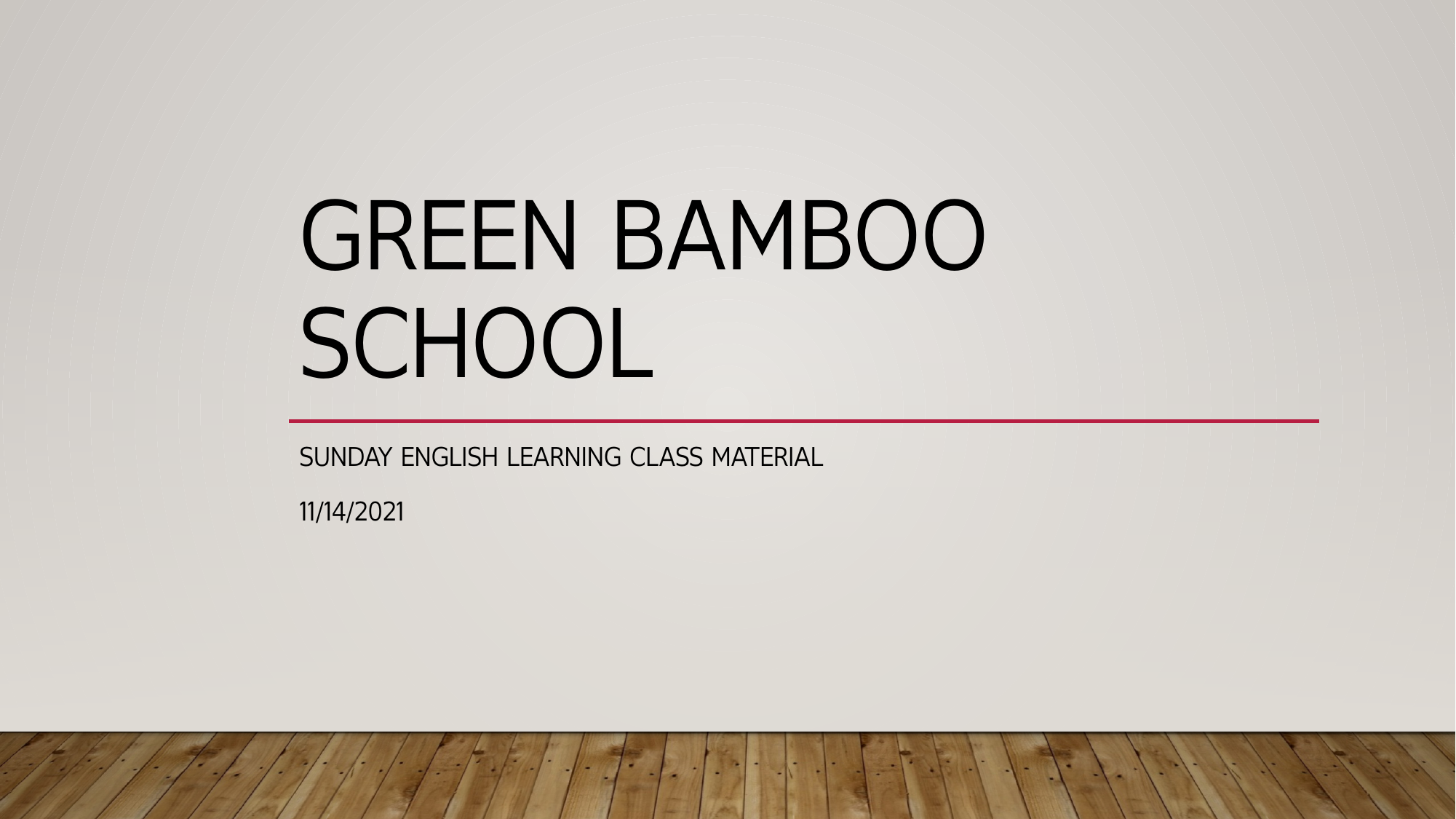

# Green Bamboo School
Sunday English learning class material
11/14/2021